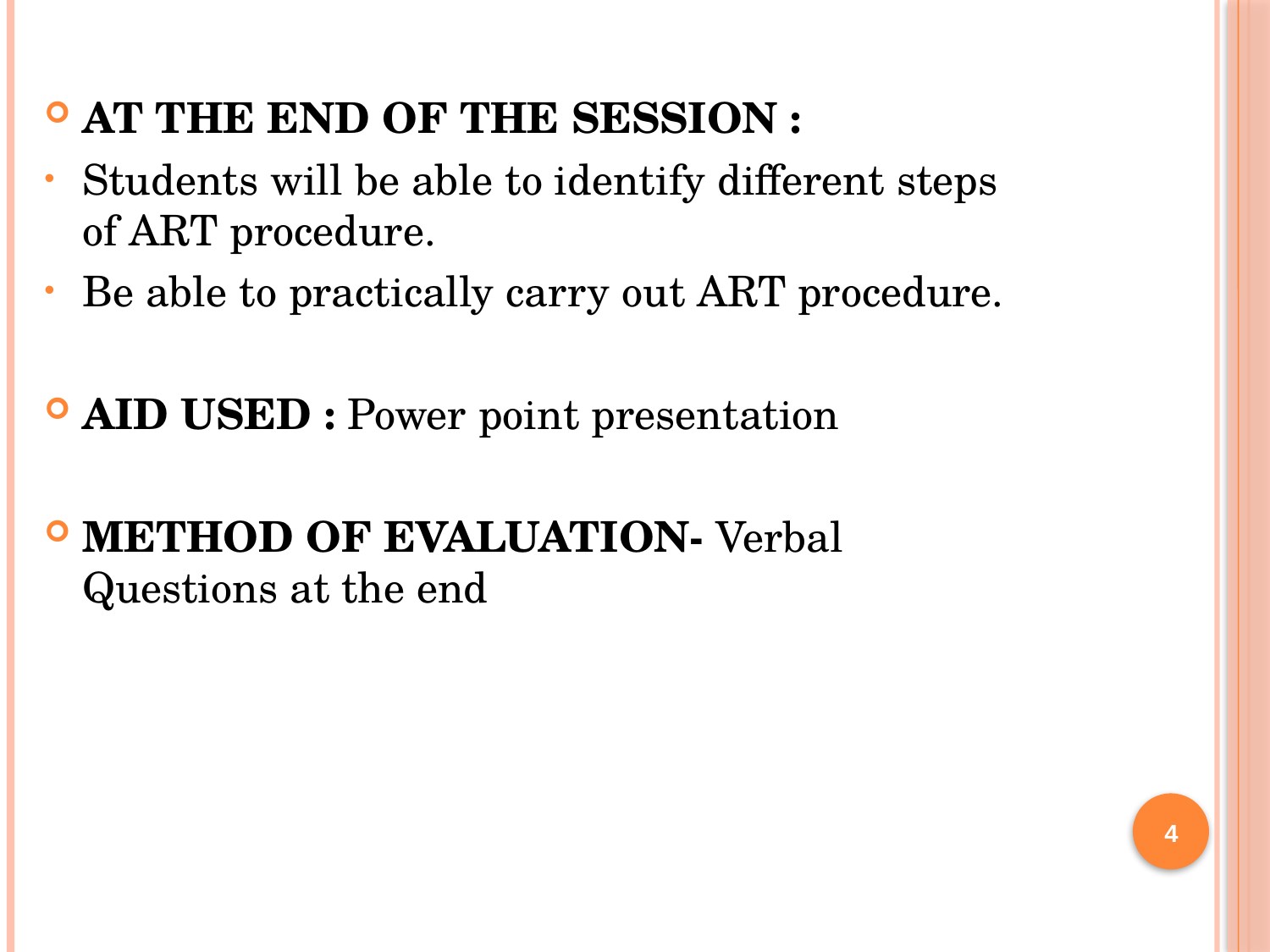

AT THE END OF THE SESSION :
Students will be able to identify different steps of ART procedure.
Be able to practically carry out ART procedure.

AID USED : Power point presentation

METHOD OF EVALUATION- Verbal Questions at the end

4